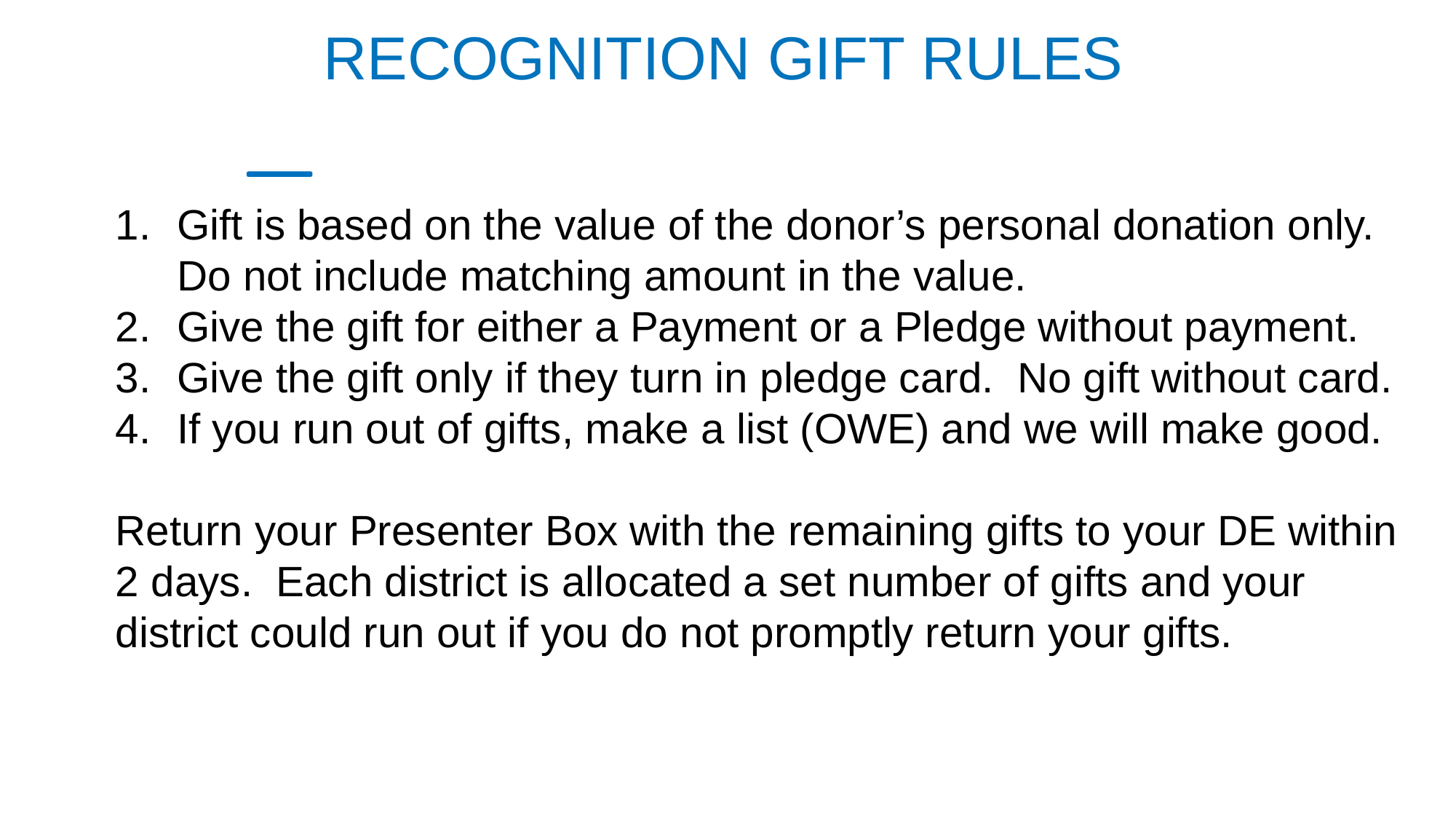

RECOGNITION GIFT RULES

Gift is based on the value of the donor’s personal donation only.  Do not include matching amount in the value.
Give the gift for either a Payment or a Pledge without payment.
Give the gift only if they turn in pledge card.  No gift without card.
If you run out of gifts, make a list (OWE) and we will make good.

Return your Presenter Box with the remaining gifts to your DE within 2 days.  Each district is allocated a set number of gifts and your district could run out if you do not promptly return your gifts.